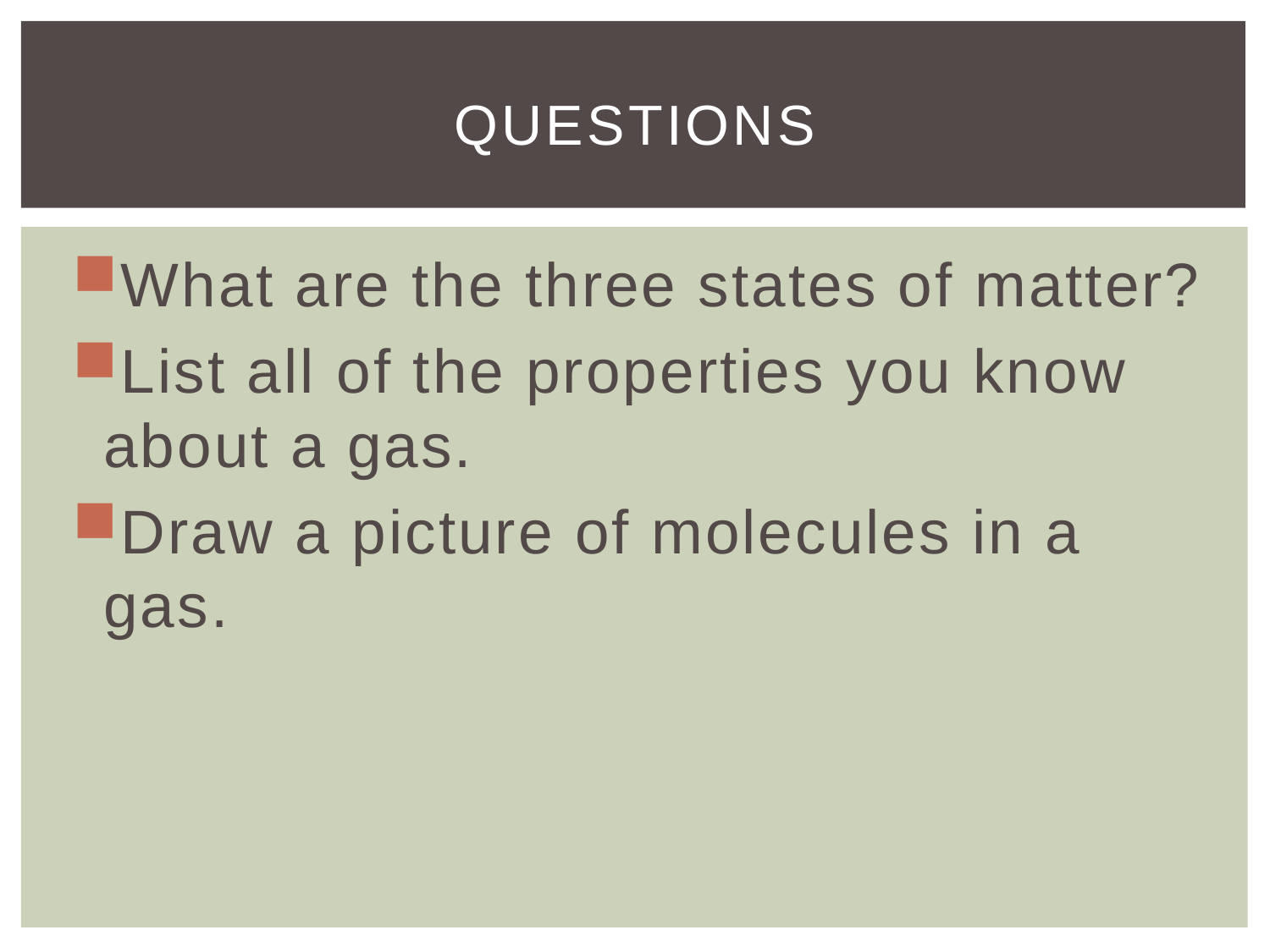

# Questions
What are the three states of matter?
List all of the properties you know about a gas.
Draw a picture of molecules in a gas.